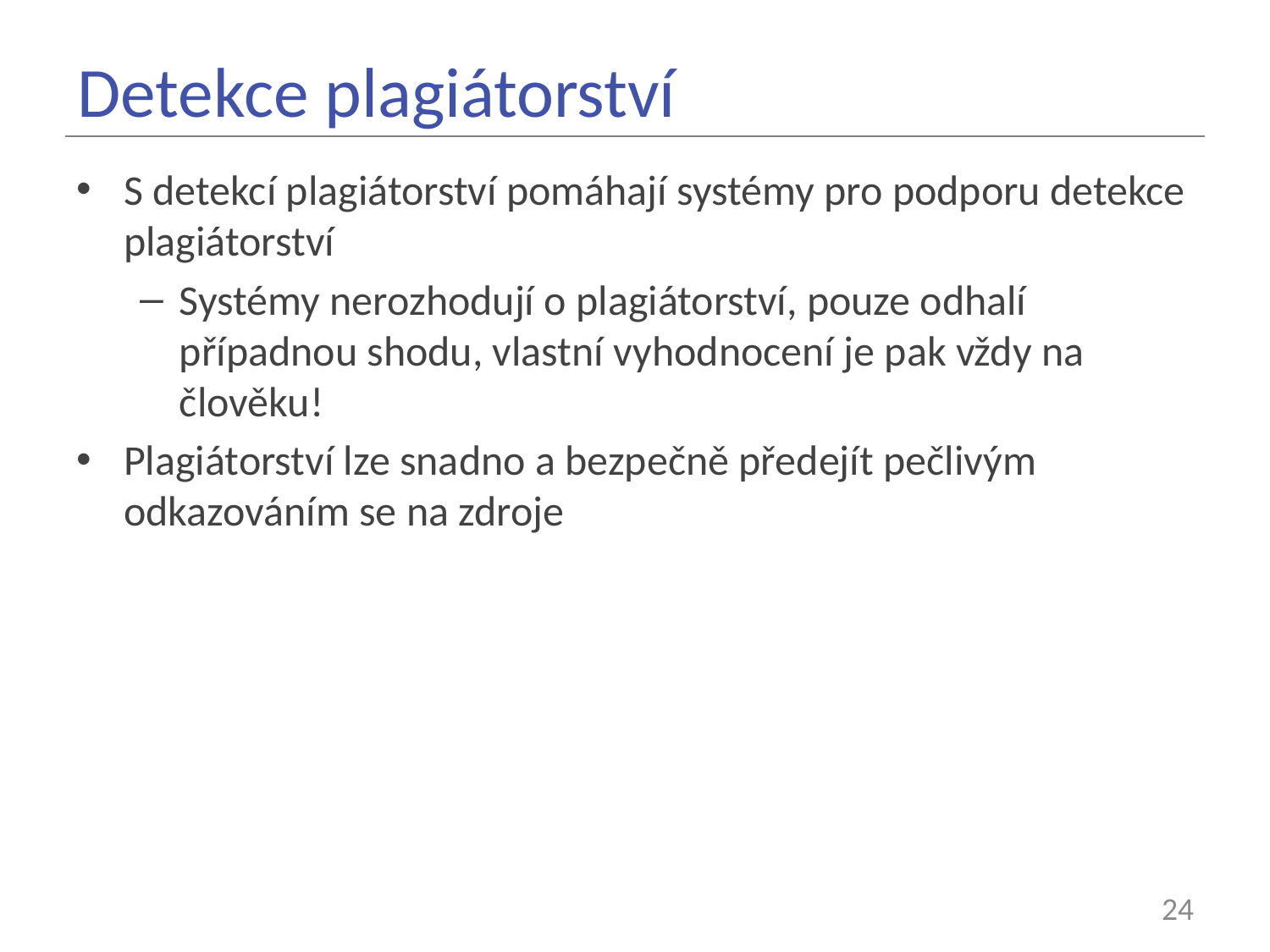

# Detekce plagiátorství
S detekcí plagiátorství pomáhají systémy pro podporu detekce plagiátorství
Systémy nerozhodují o plagiátorství, pouze odhalí případnou shodu, vlastní vyhodnocení je pak vždy na člověku!
Plagiátorství lze snadno a bezpečně předejít pečlivým odkazováním se na zdroje
24